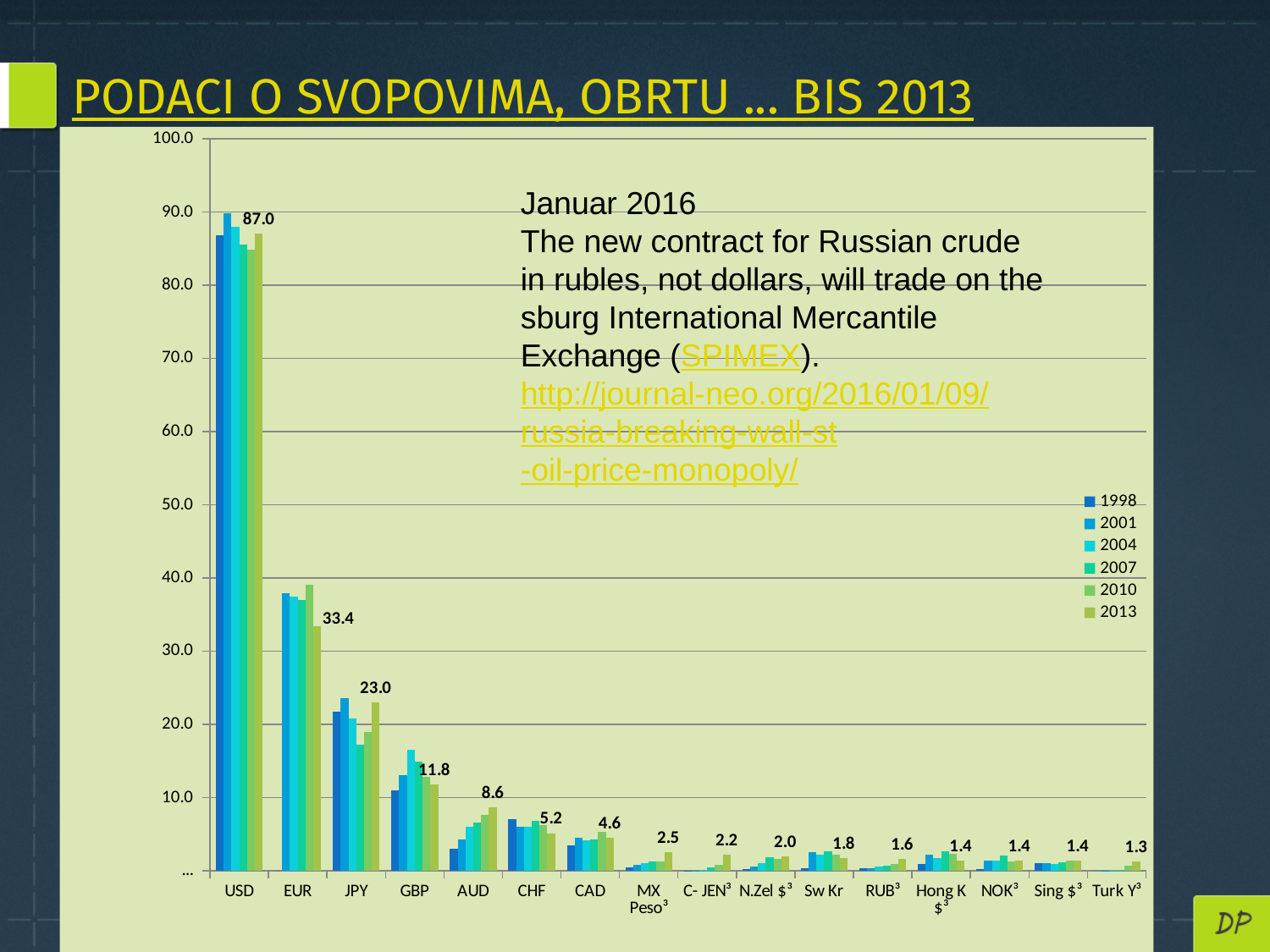

# PODACI O SVOPOVIMA, OBRTU ... BIS 2013

### Chart

| Category | 1998 | 2001 | 2004 | 2007 | 2010 | 2013 |
|---|---|---|---|---|---|---|
| USD | 86.80112209591469 | 89.86381149738365 | 88.00856487368023 | 85.5969299375425 | 84.86072128395399 | 87.04559713214326 |
| EUR | 0.0 | 37.91227939837554 | 37.40924730141283 | 37.036895501682 | 39.05221220471841 | 33.41192049009347 |
| JPY | 21.724405086474928 | 23.53398709779503 | 20.830307987199912 | 17.249486290903434 | 18.991710525755977 | 23.037415003179575 |
| GBP | 11.016962013030097 | 13.0460154607225 | 16.497151781330583 | 14.866780331830087 | 12.879365577625755 | 11.8097187495294 |
| AUD | 3.033064269975775 | 4.323853904009774 | 6.0219679137734285 | 6.617083485772652 | 7.587803711487933 | 8.638470280555591 |
| CHF | 7.058116080709471 | 5.979864283320041 | 6.029287109857168 | 6.823241995384428 | 6.306468126790239 | 5.154265464615911 |
| CAD | 3.5257453602559474 | 4.487640414099491 | 4.199417584576076 | 4.289665860777316 | 5.284880619034011 | 4.567055795144072 |
| MX Peso³ | 0.45802644127127884 | 0.8275121140681352 | 1.1066062418462936 | 1.310500061942285 | 1.257437389635051 | 2.5311596690451017 |
| C- JEN³ | 0.013844245287822526 | 0.007696244106744614 | 0.09593003999333115 | 0.4514630817913408 | 0.8625977728498336 | 2.2370960576668004 |
| N.Zel $³ | 0.21522880976206768 | 0.5551746205873128 | 1.0603970698760847 | 1.8957615439728897 | 1.592655922558985 | 1.95965861029589 |
| Sw Kr | 0.33064342480940845 | 2.499137875580364 | 2.1924274457482227 | 2.700350430676328 | 2.1911327578452284 | 1.763844825515094 |
| RUB³ | 0.30430720092856206 | 0.34548156399342417 | 0.6314958913932157 | 0.7492870358387752 | 0.9024409472090017 | 1.5973918482138159 |
| Hong K $³ | 0.98891222566447 | 2.238424305564444 | 1.7589928482736596 | 2.704853866111876 | 2.366879389056091 | 1.4488964605703596 |
| NOK³ | 0.2304915258234729 | 1.4573615439696277 | 1.3790699114118967 | 2.103879352499581 | 1.3213263831755078 | 1.4355164099158368 |
| Sing $³ | 1.1066406924628602 | 1.054321358213961 | 0.9058603748677402 | 1.16727781839866 | 1.4180226497843766 | 1.3959398240124972 |
| Turk Y³ | 0.0 | 0.03501930782245549 | 0.10558906920640486 | 0.17869742945030798 | 0.7373996172311795 | 1.3152760370206102 |
Januar 2016
The new contract for Russian crude in rubles, not dollars, will trade on the sburg International Mercantile Exchange (SPIMEX).
http://journal-neo.org/2016/01/09/russia-breaking-wall-st-oil-price-monopoly/